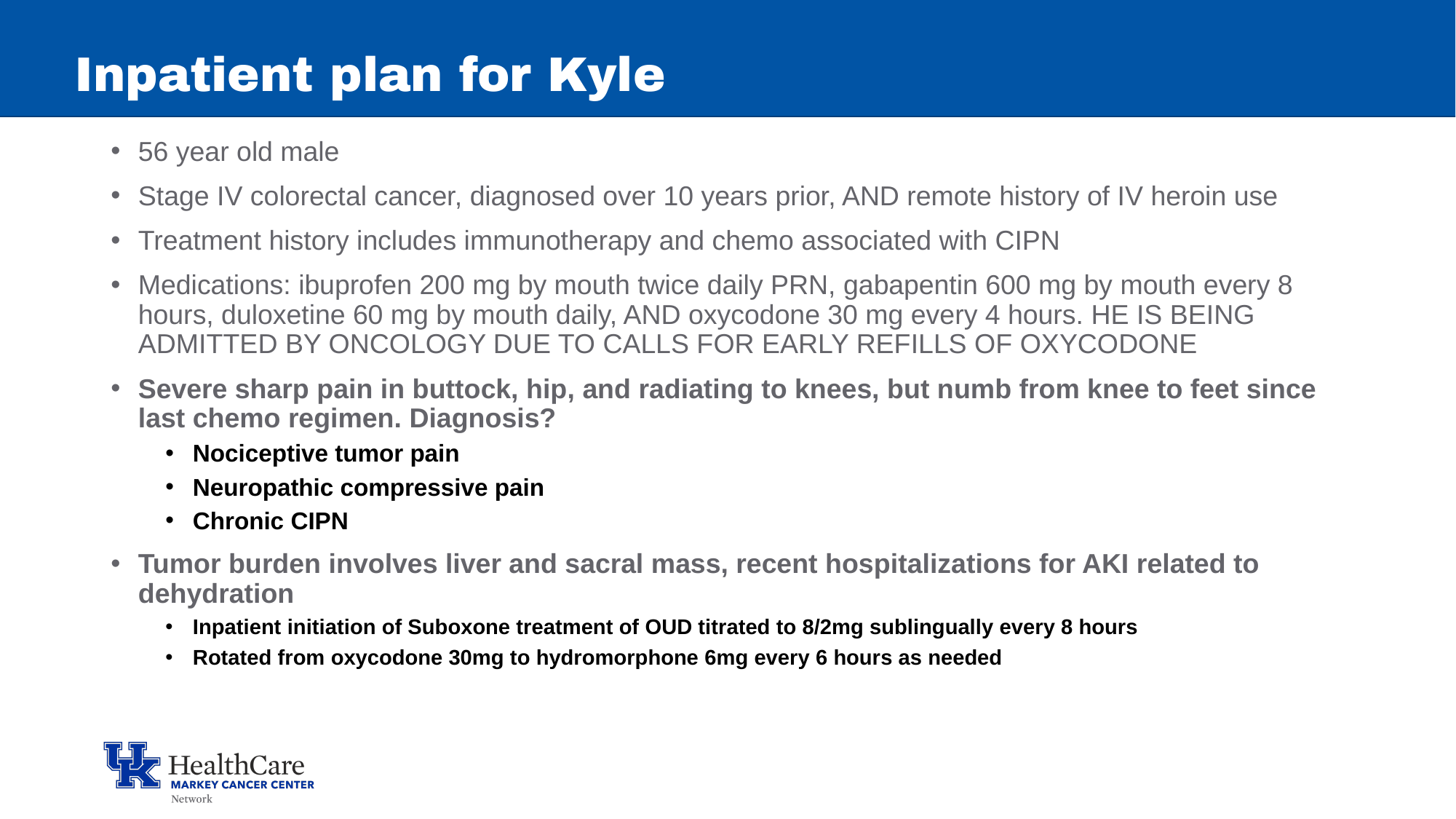

# Inpatient plan for Kyle
56 year old male
Stage IV colorectal cancer, diagnosed over 10 years prior, AND remote history of IV heroin use
Treatment history includes immunotherapy and chemo associated with CIPN
Medications: ibuprofen 200 mg by mouth twice daily PRN, gabapentin 600 mg by mouth every 8 hours, duloxetine 60 mg by mouth daily, AND oxycodone 30 mg every 4 hours. HE IS BEING ADMITTED BY ONCOLOGY DUE TO CALLS FOR EARLY REFILLS OF OXYCODONE
Severe sharp pain in buttock, hip, and radiating to knees, but numb from knee to feet since last chemo regimen. Diagnosis?
Nociceptive tumor pain
Neuropathic compressive pain
Chronic CIPN
Tumor burden involves liver and sacral mass, recent hospitalizations for AKI related to dehydration
Inpatient initiation of Suboxone treatment of OUD titrated to 8/2mg sublingually every 8 hours
Rotated from oxycodone 30mg to hydromorphone 6mg every 6 hours as needed